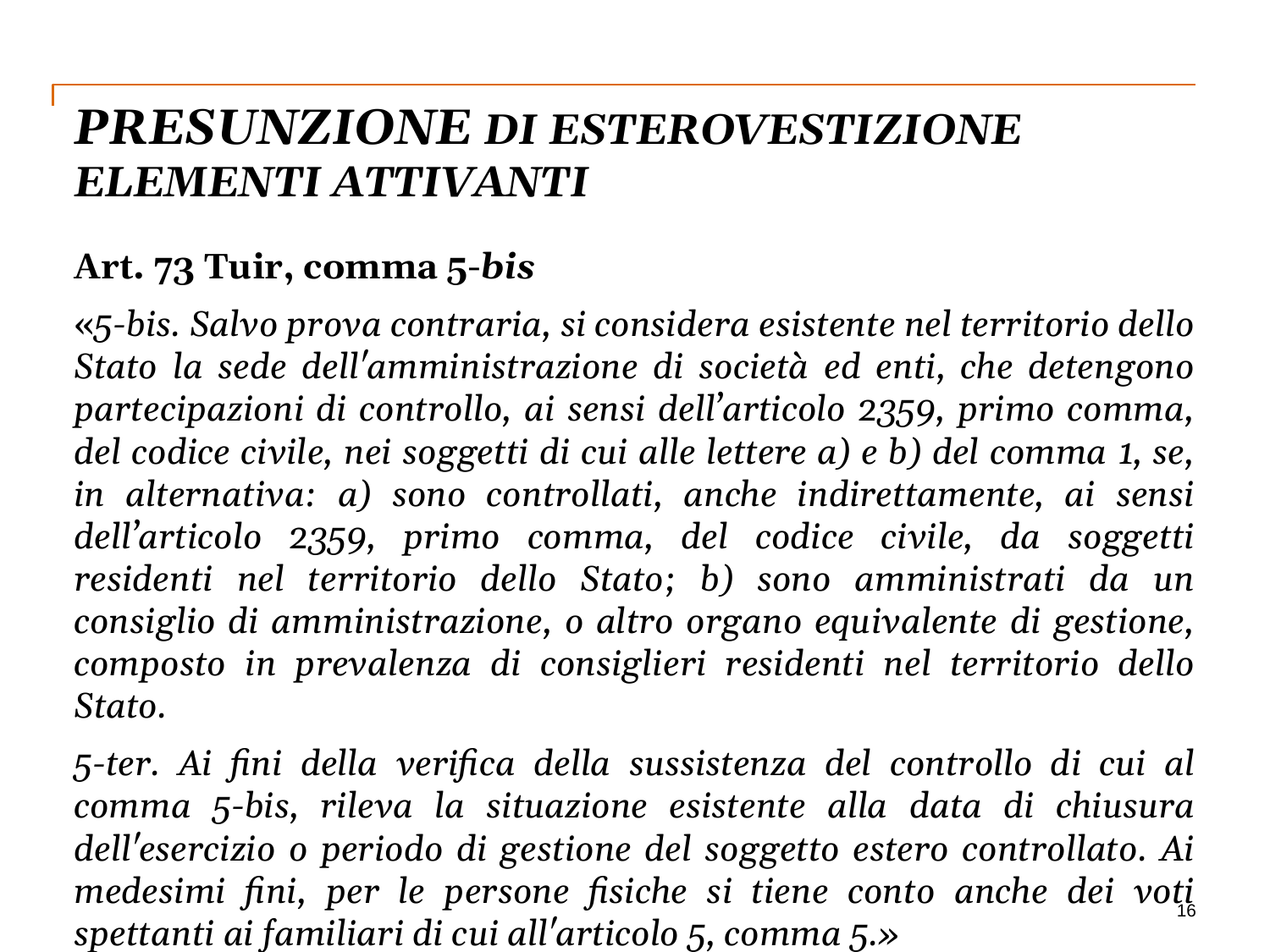

# prEsunzione DI esterovestizione elementi attivanti
Art. 73 Tuir, comma 5-bis
«5-bis. Salvo prova contraria, si considera esistente nel territorio dello Stato la sede dell'amministrazione di società ed enti, che detengono partecipazioni di controllo, ai sensi dell’articolo 2359, primo comma, del codice civile, nei soggetti di cui alle lettere a) e b) del comma 1, se, in alternativa: a) sono controllati, anche indirettamente, ai sensi dell’articolo 2359, primo comma, del codice civile, da soggetti residenti nel territorio dello Stato; b) sono amministrati da un consiglio di amministrazione, o altro organo equivalente di gestione, composto in prevalenza di consiglieri residenti nel territorio dello Stato.
5-ter. Ai fini della verifica della sussistenza del controllo di cui al comma 5-bis, rileva la situazione esistente alla data di chiusura dell'esercizio o periodo di gestione del soggetto estero controllato. Ai medesimi fini, per le persone fisiche si tiene conto anche dei voti spettanti ai familiari di cui all'articolo 5, comma 5.»

16